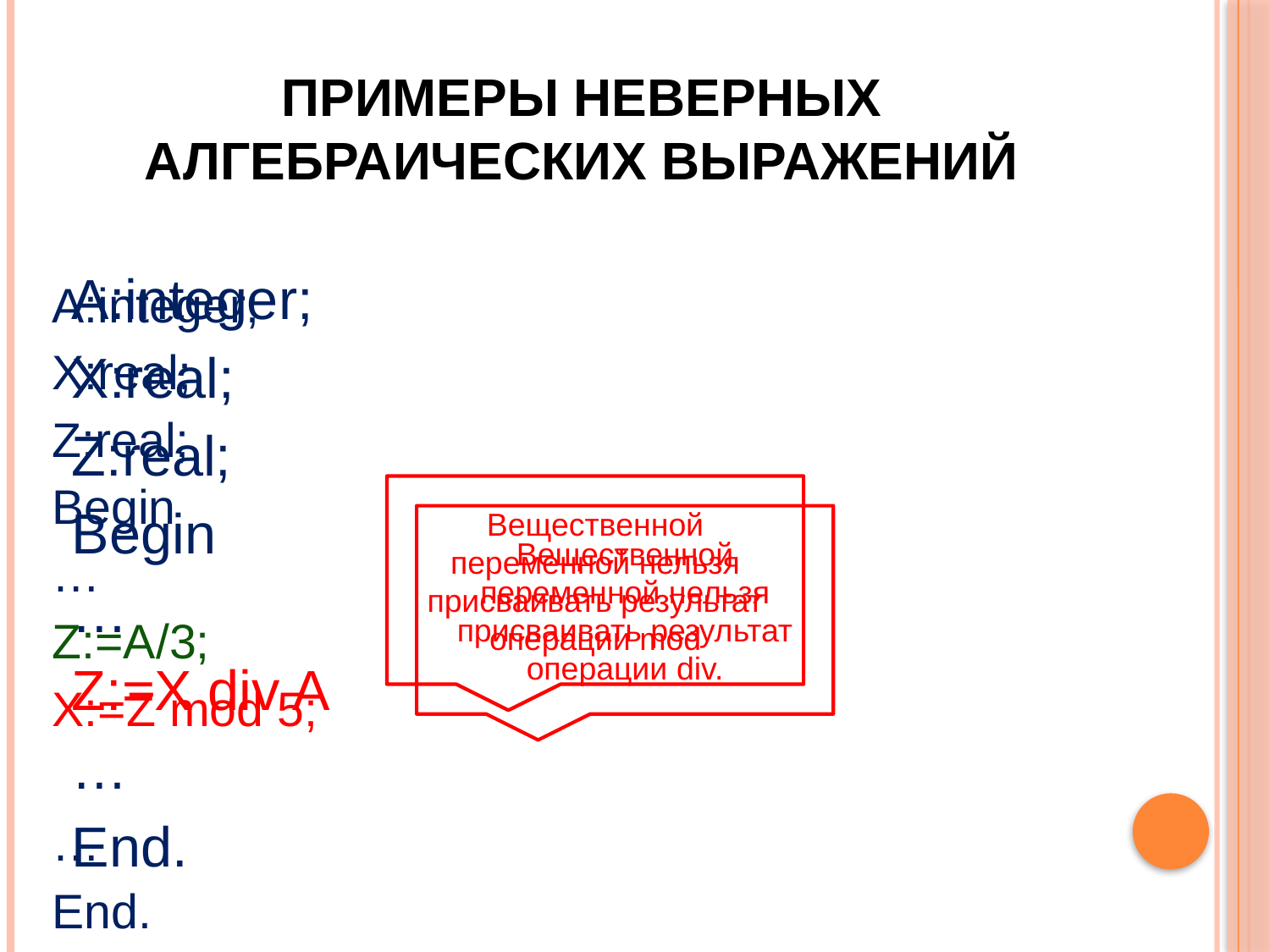

# Примеры неверных алгебраических выражений
A:integer;
X:real;
Z:real;
Begin
…
Z:=A/3;
X:=Z mod 5;

…
End.

A:integer;
X:real;
Z:real;
Begin
…
Z:=X div A
…
End.

Вещественной переменной нельзя присваивать результат операции mod
Вещественной переменной нельзя присваивать результат операции div.